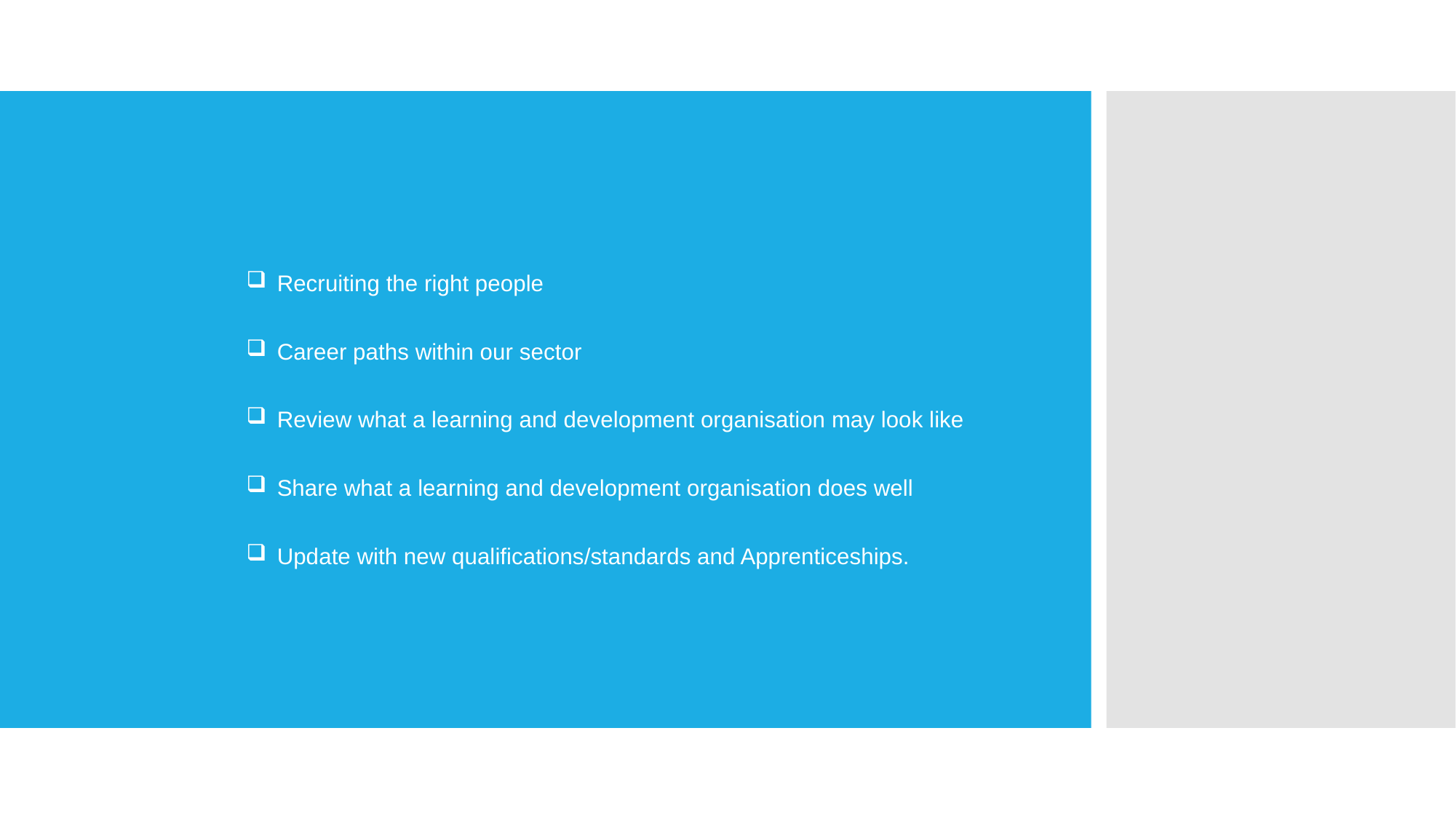

Recruiting the right people
Career paths within our sector
Review what a learning and development organisation may look like
Share what a learning and development organisation does well
Update with new qualifications/standards and Apprenticeships.